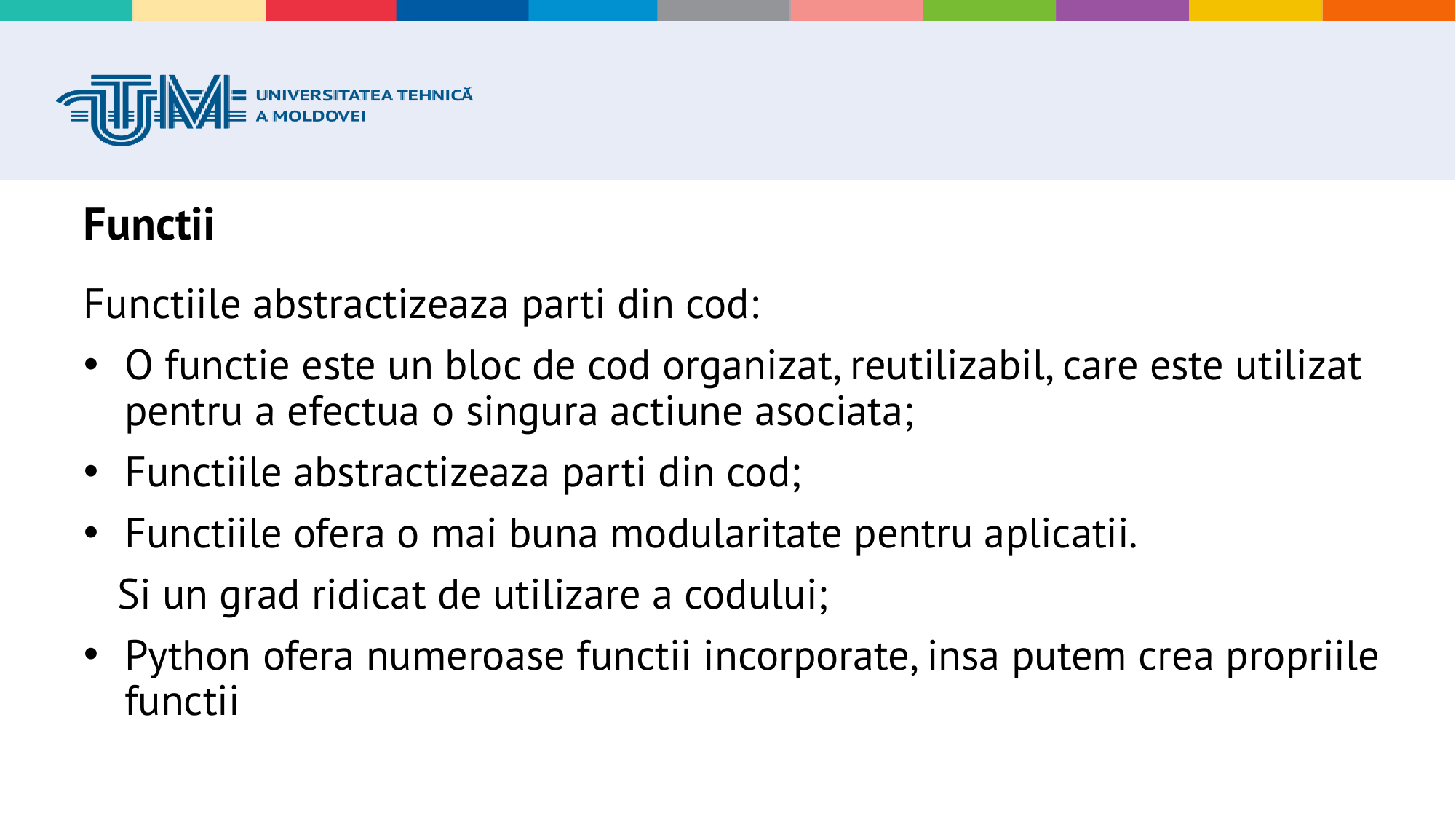

# Functii
Functiile abstractizeaza parti din cod:
O functie este un bloc de cod organizat, reutilizabil, care este utilizat pentru a efectua o singura actiune asociata;
Functiile abstractizeaza parti din cod;
Functiile ofera o mai buna modularitate pentru aplicatii.
   Si un grad ridicat de utilizare a codului;
Python ofera numeroase functii incorporate, insa putem crea propriile functii